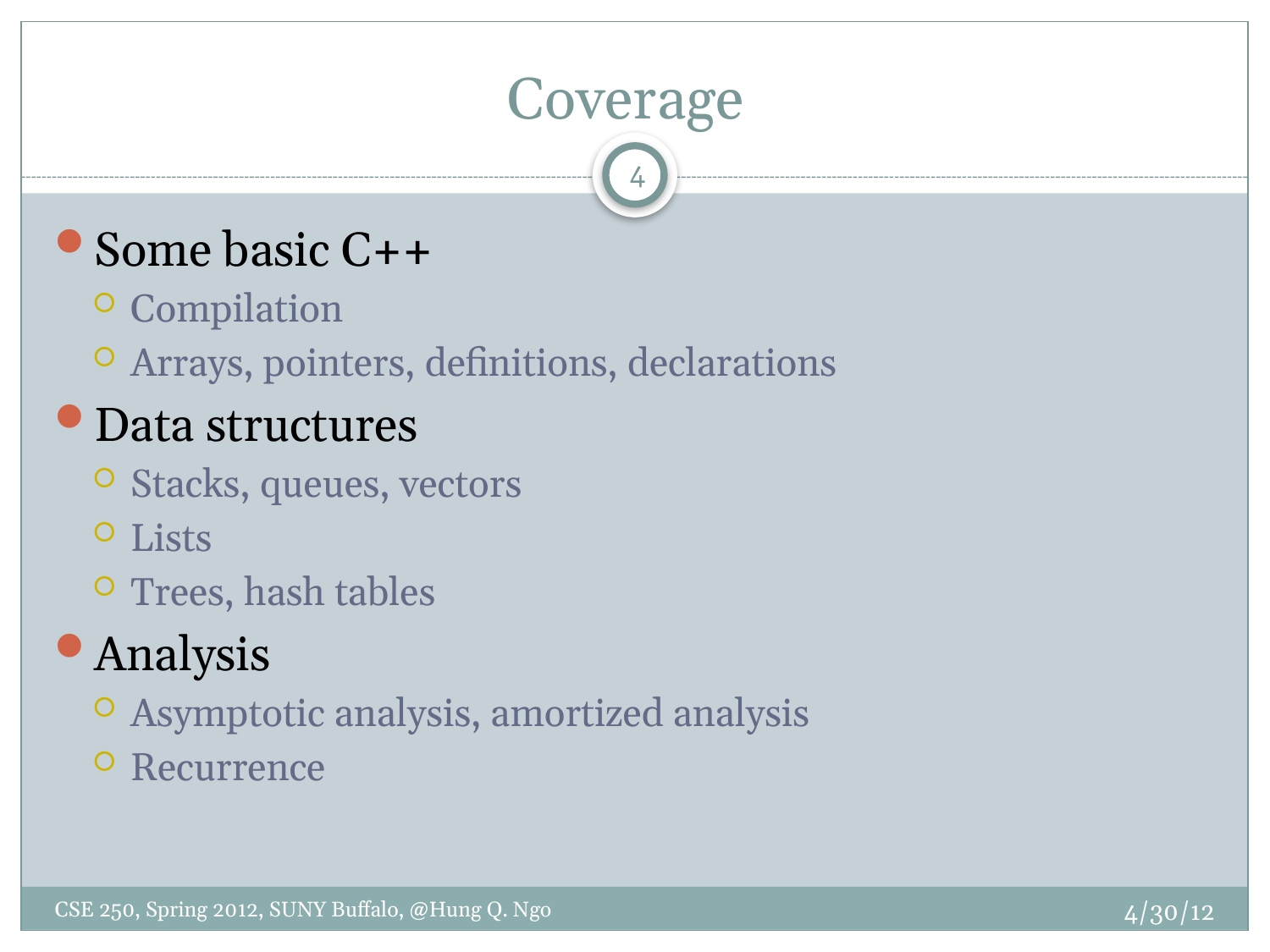

# Coverage
4
Some basic C++
Compilation
Arrays, pointers, definitions, declarations
Data structures
Stacks, queues, vectors
Lists
Trees, hash tables
Analysis
Asymptotic analysis, amortized analysis
Recurrence
4/30/12
CSE 250, Spring 2012, SUNY Buffalo, @Hung Q. Ngo